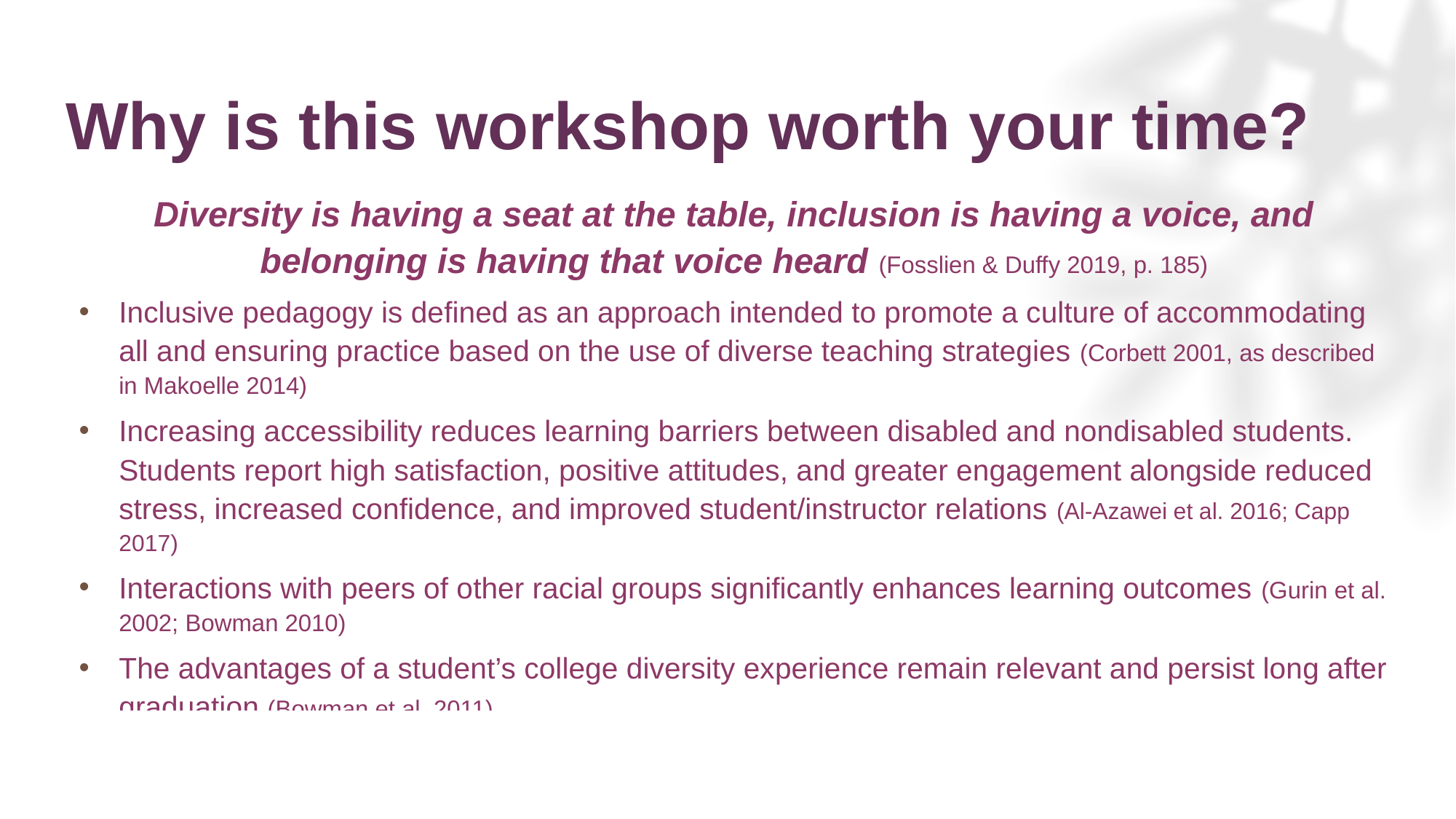

# Why is this workshop worth your time?
Diversity is having a seat at the table, inclusion is having a voice, and belonging is having that voice heard (Fosslien & Duffy 2019, p. 185)
Inclusive pedagogy is defined as an approach intended to promote a culture of accommodating all and ensuring practice based on the use of diverse teaching strategies (Corbett 2001, as described in Makoelle 2014)
Increasing accessibility reduces learning barriers between disabled and nondisabled students. Students report high satisfaction, positive attitudes, and greater engagement alongside reduced stress, increased confidence, and improved student/instructor relations (Al-Azawei et al. 2016; Capp 2017)
Interactions with peers of other racial groups significantly enhances learning outcomes (Gurin et al. 2002; Bowman 2010)
The advantages of a student’s college diversity experience remain relevant and persist long after graduation (Bowman et al. 2011)